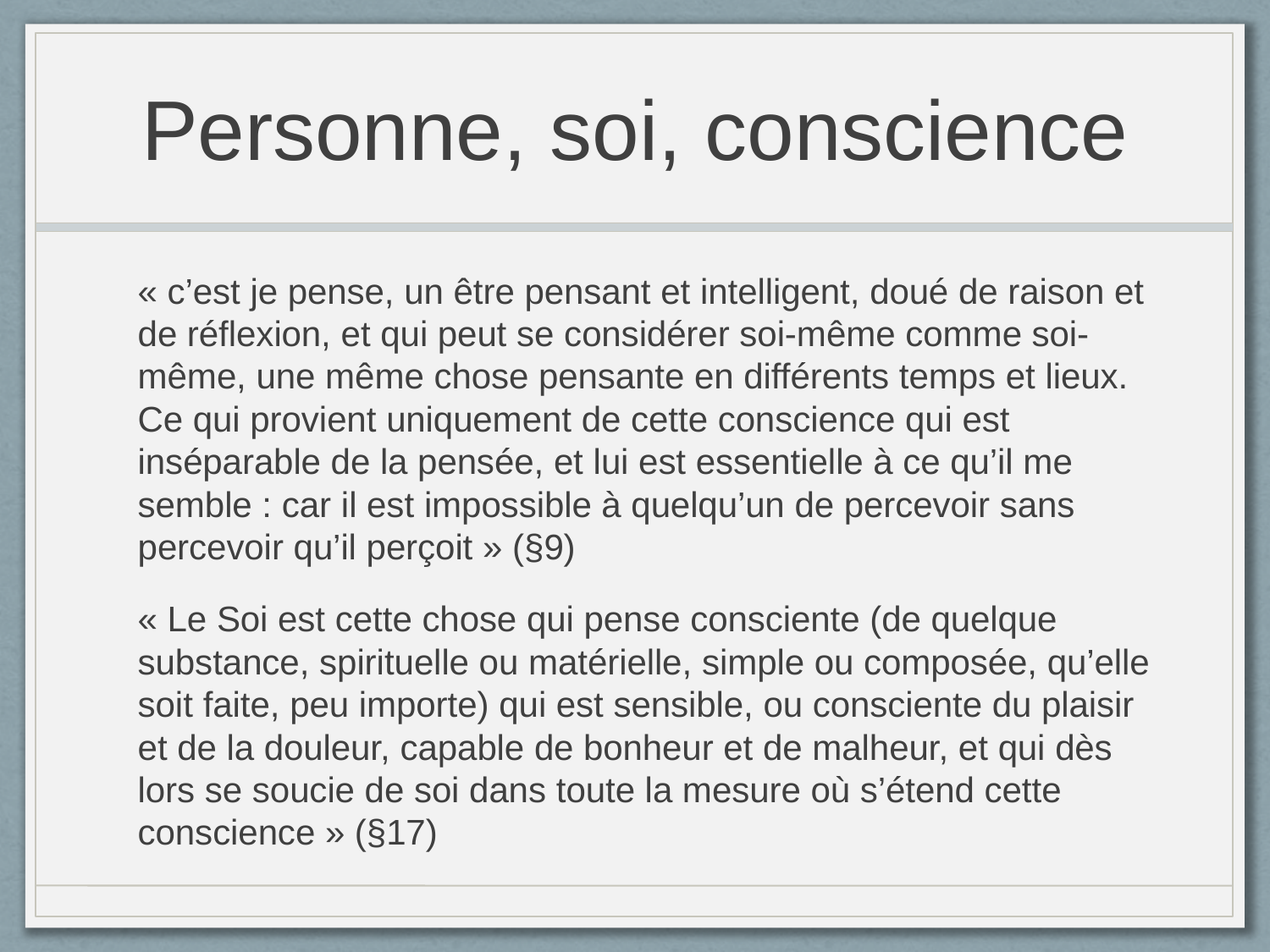

# Personne, soi, conscience
« c’est je pense, un être pensant et intelligent, doué de raison et de réflexion, et qui peut se considérer soi-même comme soi-même, une même chose pensante en différents temps et lieux. Ce qui provient uniquement de cette conscience qui est inséparable de la pensée, et lui est essentielle à ce qu’il me semble : car il est impossible à quelqu’un de percevoir sans percevoir qu’il perçoit » (§9)
« Le Soi est cette chose qui pense consciente (de quelque substance, spirituelle ou matérielle, simple ou composée, qu’elle soit faite, peu importe) qui est sensible, ou consciente du plaisir et de la douleur, capable de bonheur et de malheur, et qui dès lors se soucie de soi dans toute la mesure où s’étend cette conscience » (§17)